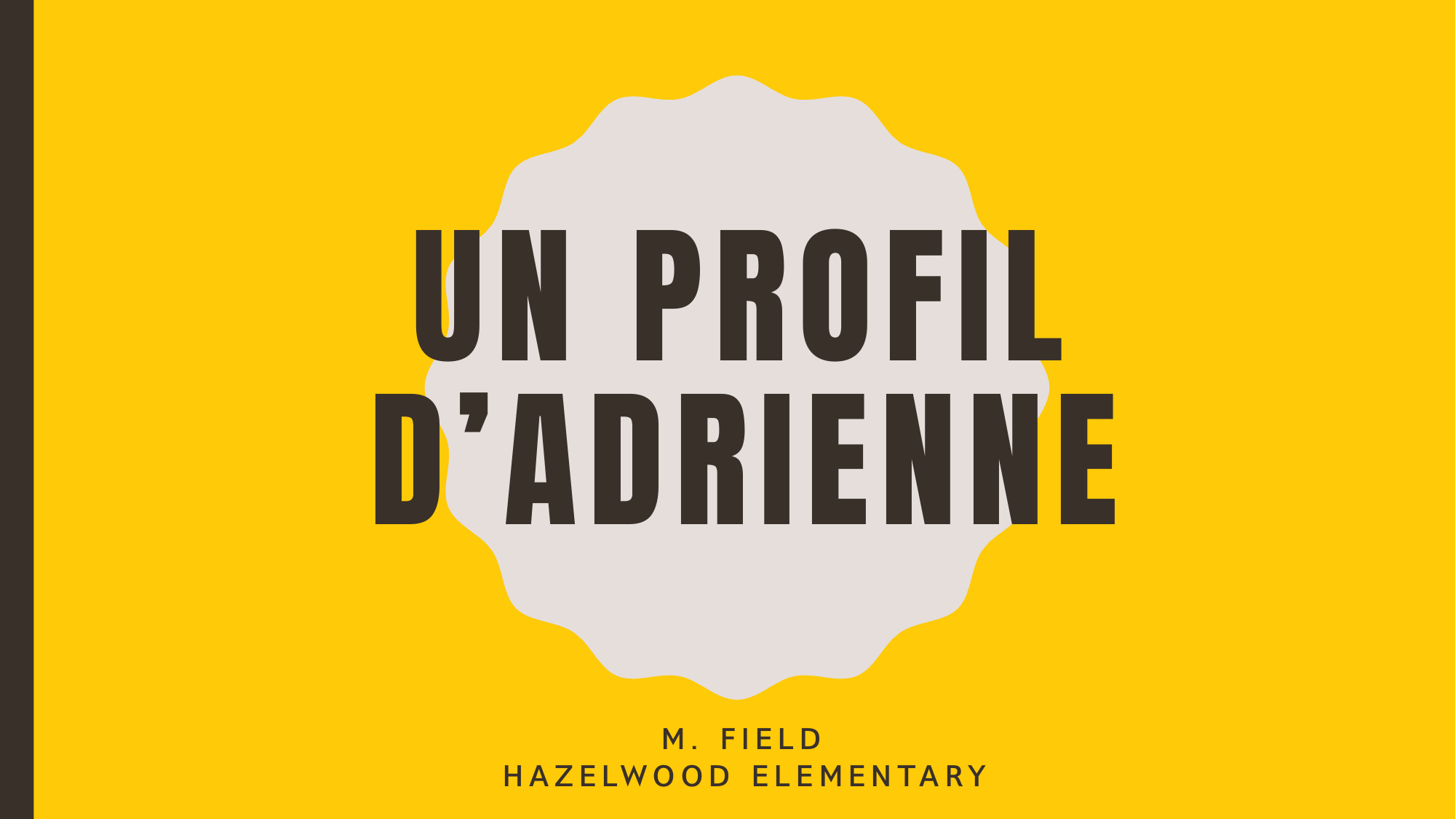

# Un profil d’adrienne
M. Field
Hazelwood Elementary